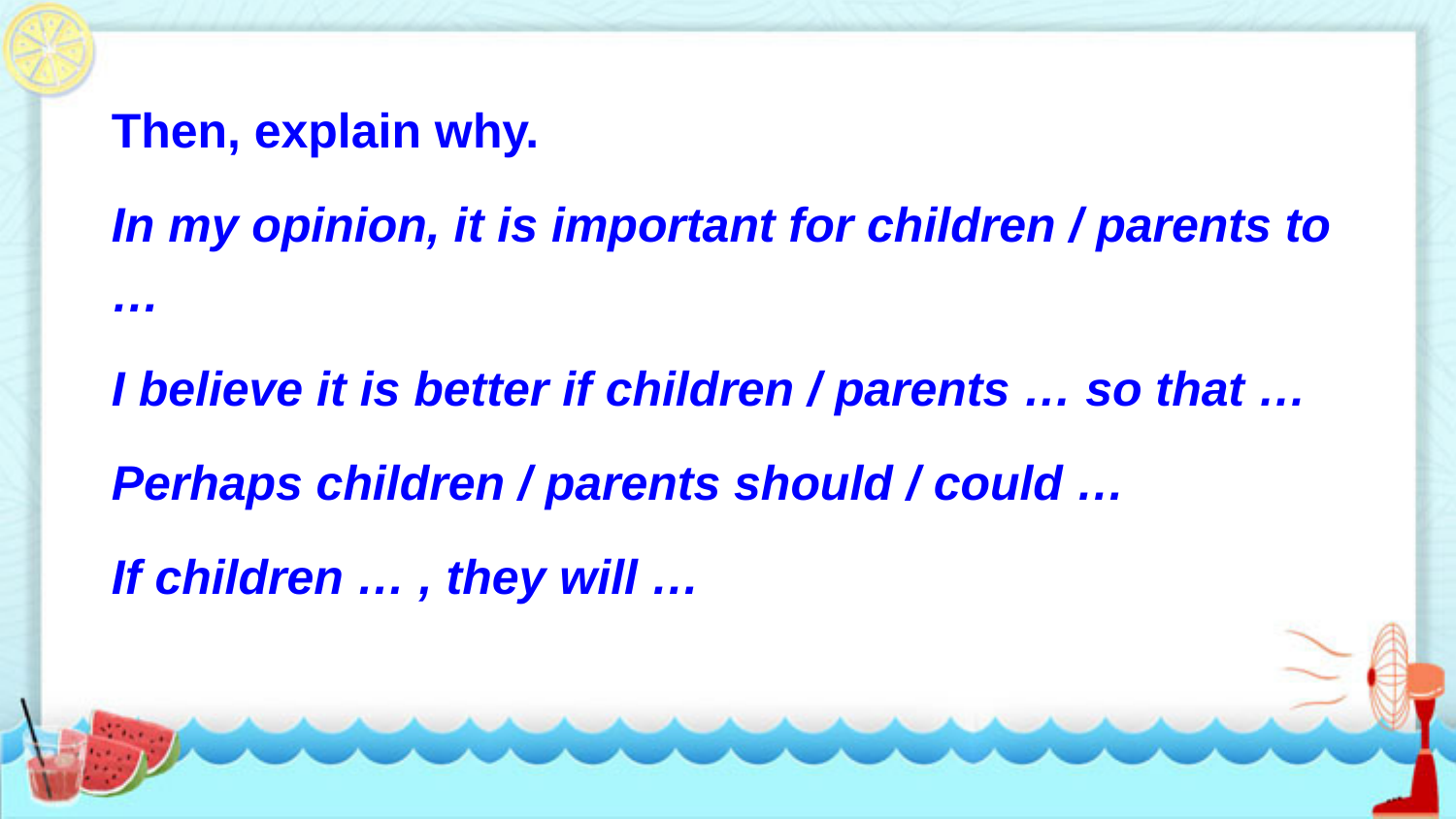

Then, explain why.
In my opinion, it is important for children / parents to …
I believe it is better if children / parents … so that …
Perhaps children / parents should / could …
If children … , they will …